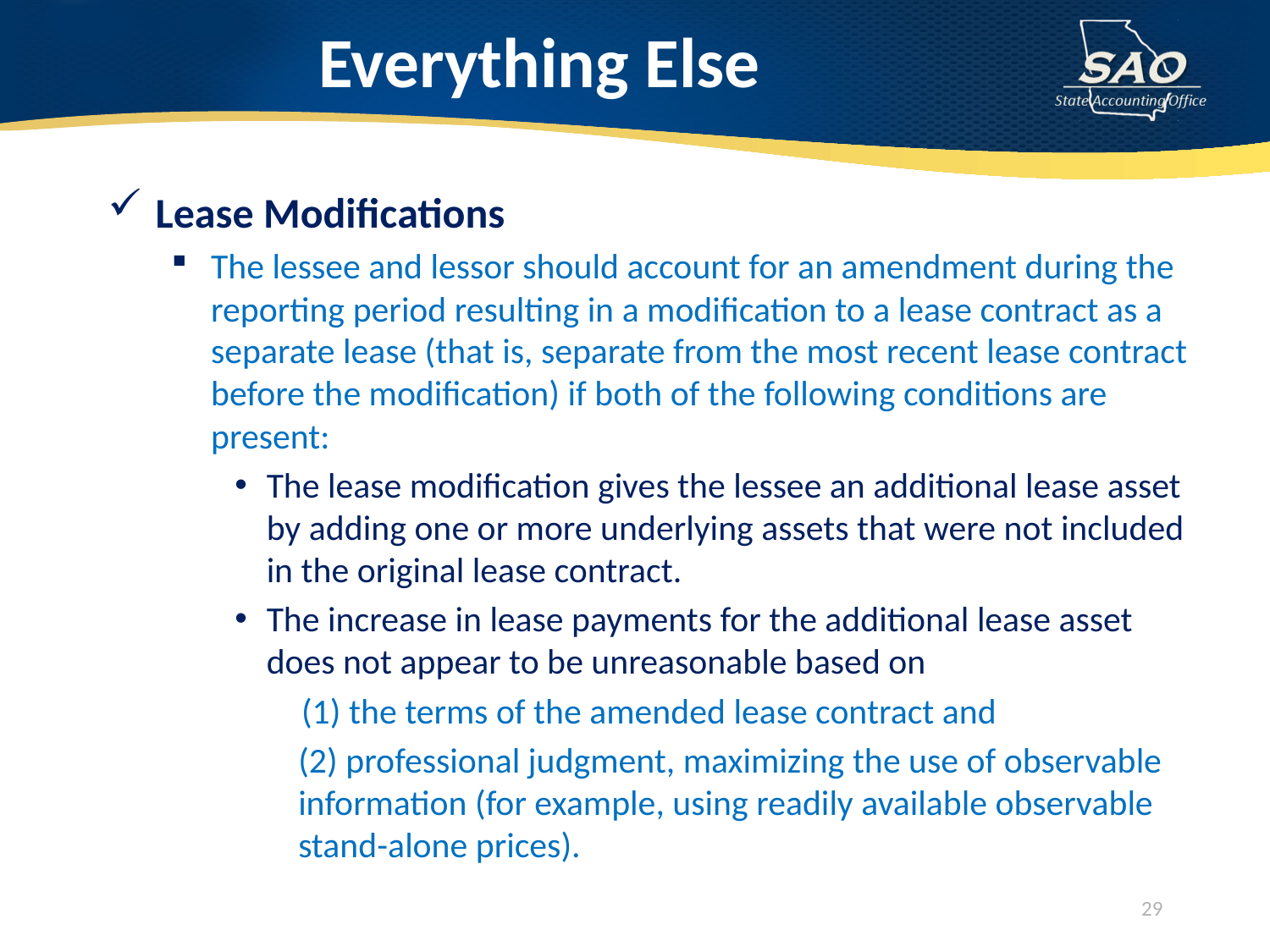

# Everything Else
Lease Modifications
The lessee and lessor should account for an amendment during the reporting period resulting in a modification to a lease contract as a separate lease (that is, separate from the most recent lease contract before the modification) if both of the following conditions are present:
The lease modification gives the lessee an additional lease asset by adding one or more underlying assets that were not included in the original lease contract.
The increase in lease payments for the additional lease asset does not appear to be unreasonable based on
 (1) the terms of the amended lease contract and
(2) professional judgment, maximizing the use of observable information (for example, using readily available observable stand-alone prices).

29